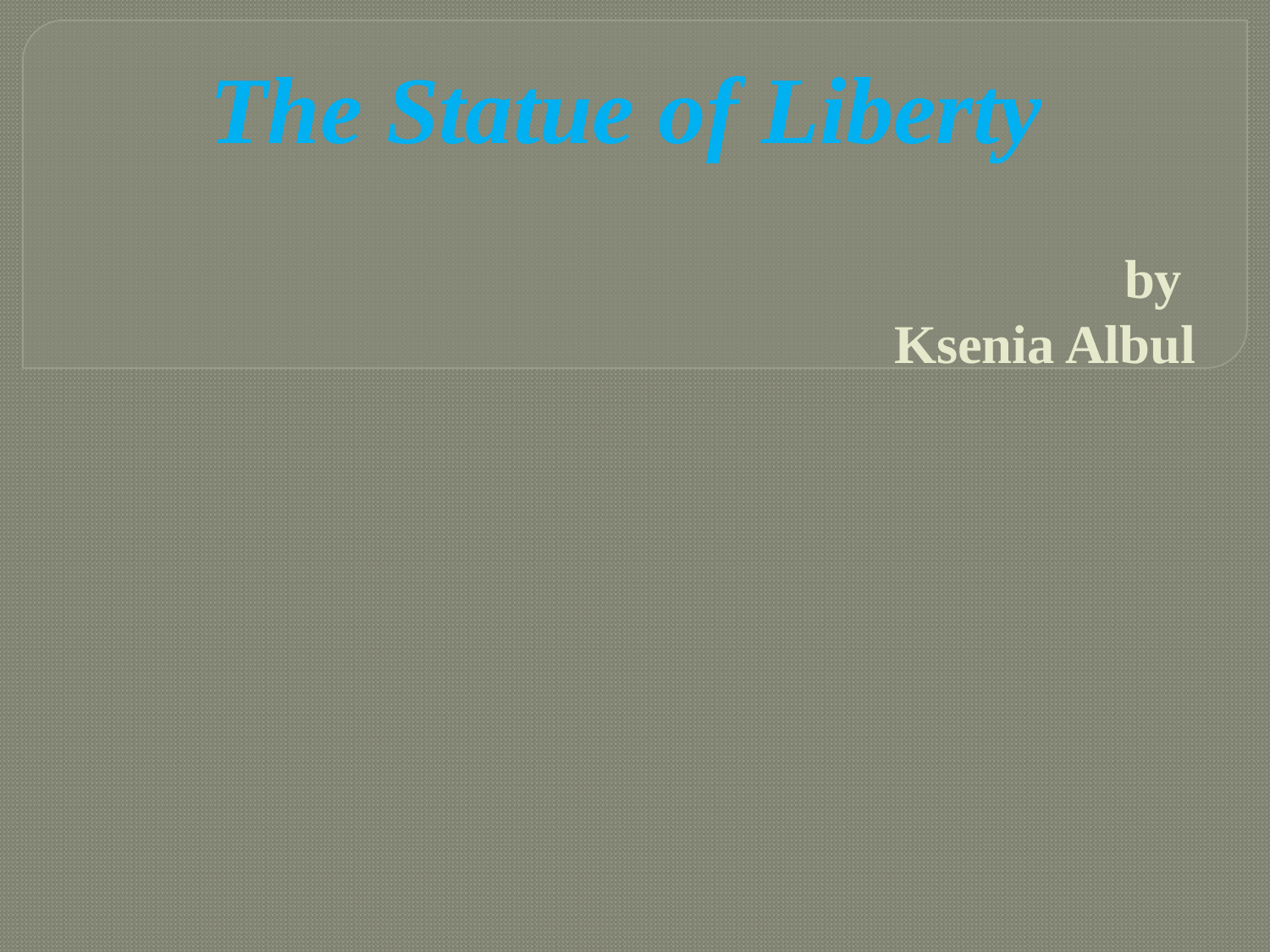

The Statue of Liberty
# by Ksenia Albul